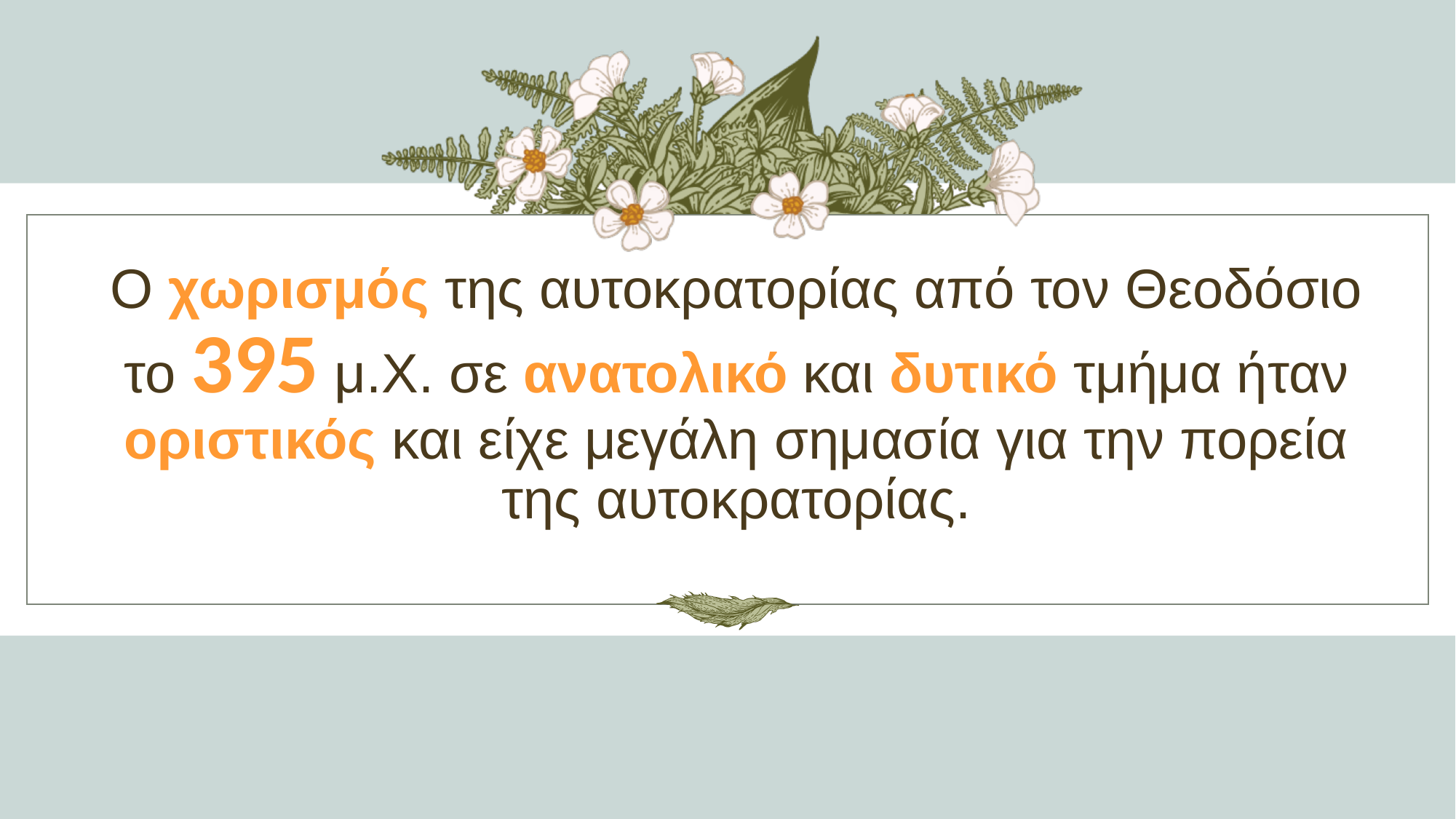

# Ο χωρισμός της αυτοκρατορίας από τον Θεοδόσιο το 395 μ.Χ. σε ανατολικό και δυτικό τμήμα ήταν οριστικός και είχε μεγάλη σημασία για την πορεία της αυτοκρατορίας.